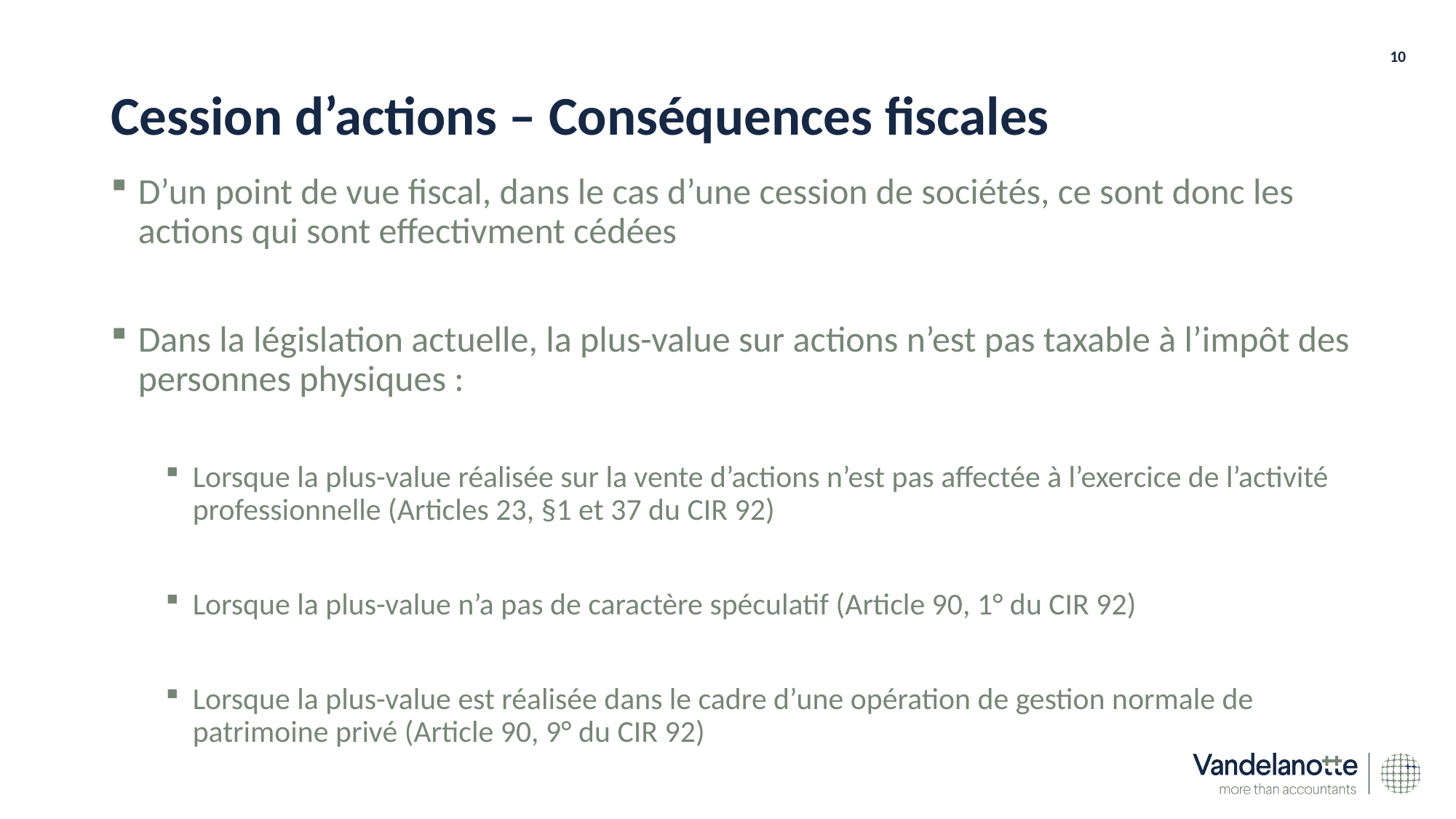

10
# Cession d’actions – Conséquences fiscales
D’un point de vue fiscal, dans le cas d’une cession de sociétés, ce sont donc les actions qui sont effectivment cédées

Dans la législation actuelle, la plus-value sur actions n’est pas taxable à l’impôt des personnes physiques :

Lorsque la plus-value réalisée sur la vente d’actions n’est pas affectée à l’exercice de l’activité professionnelle (Articles 23, §1 et 37 du CIR 92)

Lorsque la plus-value n’a pas de caractère spéculatif (Article 90, 1° du CIR 92)

Lorsque la plus-value est réalisée dans le cadre d’une opération de gestion normale de patrimoine privé (Article 90, 9° du CIR 92)